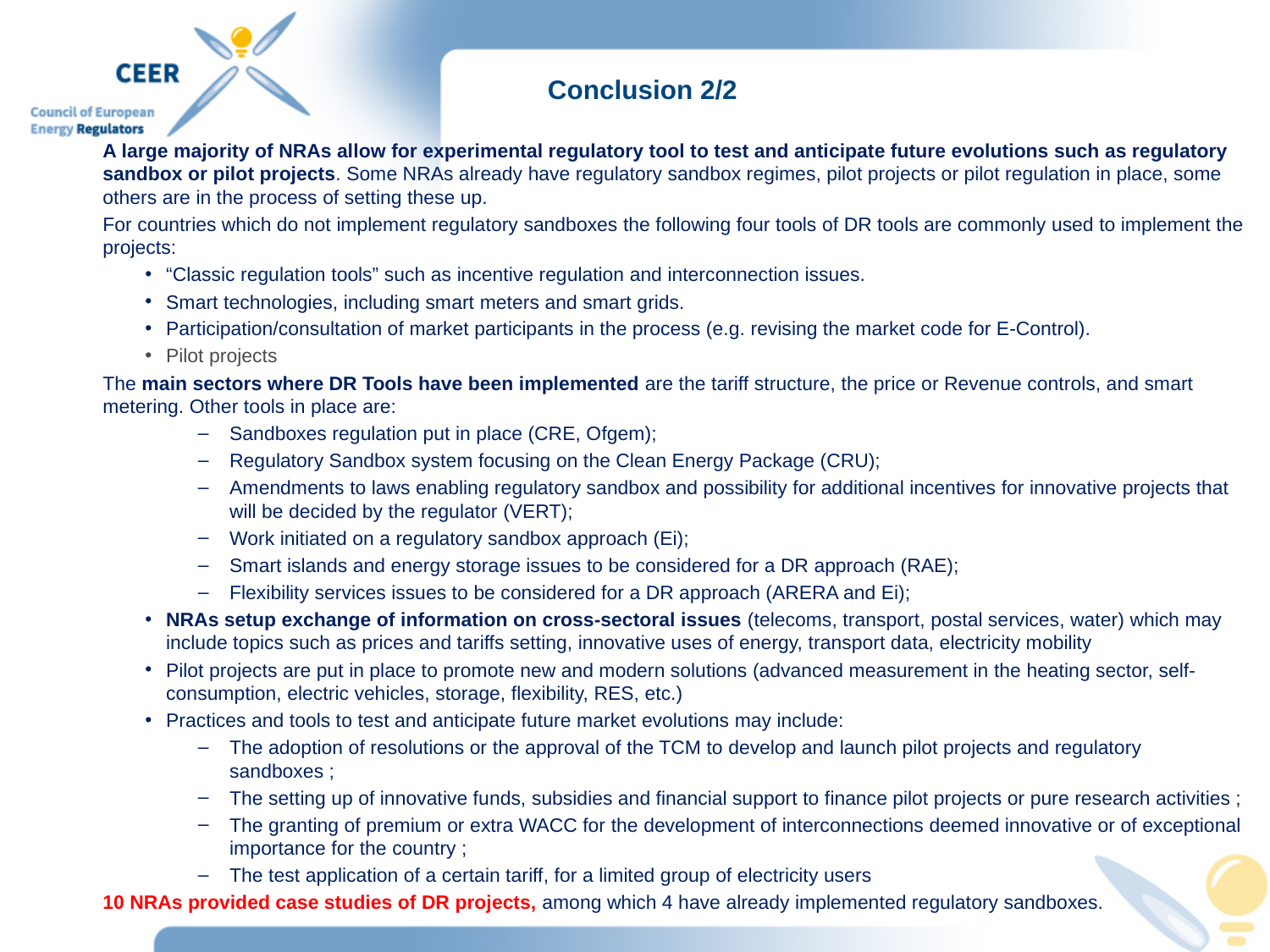

# Conclusion 2/2
A large majority of NRAs allow for experimental regulatory tool to test and anticipate future evolutions such as regulatory sandbox or pilot projects. Some NRAs already have regulatory sandbox regimes, pilot projects or pilot regulation in place, some others are in the process of setting these up.
For countries which do not implement regulatory sandboxes the following four tools of DR tools are commonly used to implement the projects:
“Classic regulation tools” such as incentive regulation and interconnection issues.
Smart technologies, including smart meters and smart grids.
Participation/consultation of market participants in the process (e.g. revising the market code for E-Control).
Pilot projects
The main sectors where DR Tools have been implemented are the tariff structure, the price or Revenue controls, and smart metering. Other tools in place are:
Sandboxes regulation put in place (CRE, Ofgem);
Regulatory Sandbox system focusing on the Clean Energy Package (CRU);
Amendments to laws enabling regulatory sandbox and possibility for additional incentives for innovative projects that will be decided by the regulator (VERT);
Work initiated on a regulatory sandbox approach (Ei);
Smart islands and energy storage issues to be considered for a DR approach (RAE);
Flexibility services issues to be considered for a DR approach (ARERA and Ei);
NRAs setup exchange of information on cross-sectoral issues (telecoms, transport, postal services, water) which may include topics such as prices and tariffs setting, innovative uses of energy, transport data, electricity mobility
Pilot projects are put in place to promote new and modern solutions (advanced measurement in the heating sector, self-consumption, electric vehicles, storage, flexibility, RES, etc.)
Practices and tools to test and anticipate future market evolutions may include:
The adoption of resolutions or the approval of the TCM to develop and launch pilot projects and regulatory sandboxes ;
The setting up of innovative funds, subsidies and financial support to finance pilot projects or pure research activities ;
The granting of premium or extra WACC for the development of interconnections deemed innovative or of exceptional importance for the country ;
The test application of a certain tariff, for a limited group of electricity users
10 NRAs provided case studies of DR projects, among which 4 have already implemented regulatory sandboxes.